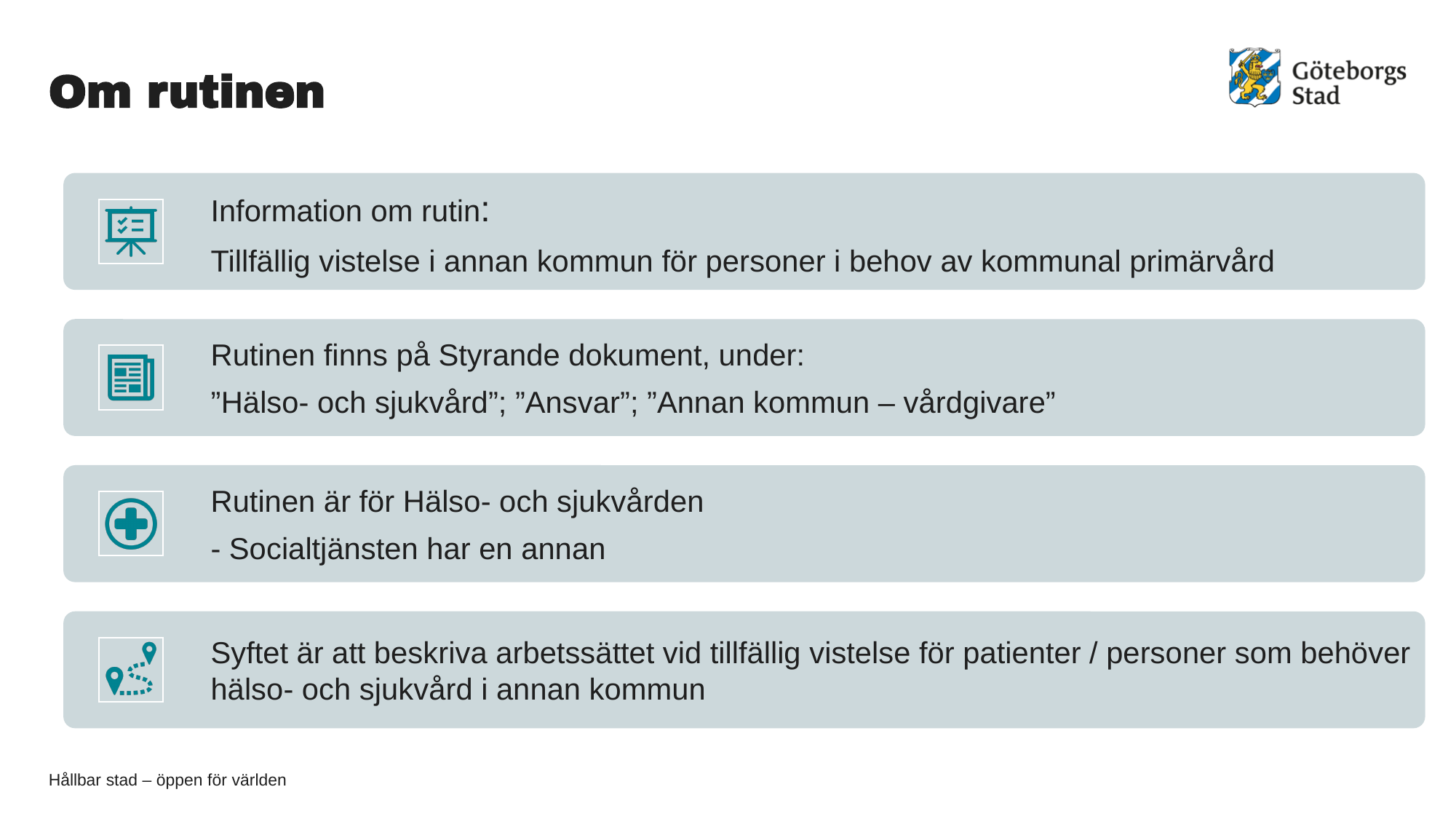

# Om rutinen
Information om rutin:
Tillfällig vistelse i annan kommun för personer i behov av kommunal primärvård
Rutinen finns på Styrande dokument, under:
”Hälso- och sjukvård”; ”Ansvar”; ”Annan kommun – vårdgivare”
Rutinen är för Hälso- och sjukvården
- Socialtjänsten har en annan
Syftet är att beskriva arbetssättet vid tillfällig vistelse för patienter / personer som behöver hälso- och sjukvård i annan kommun